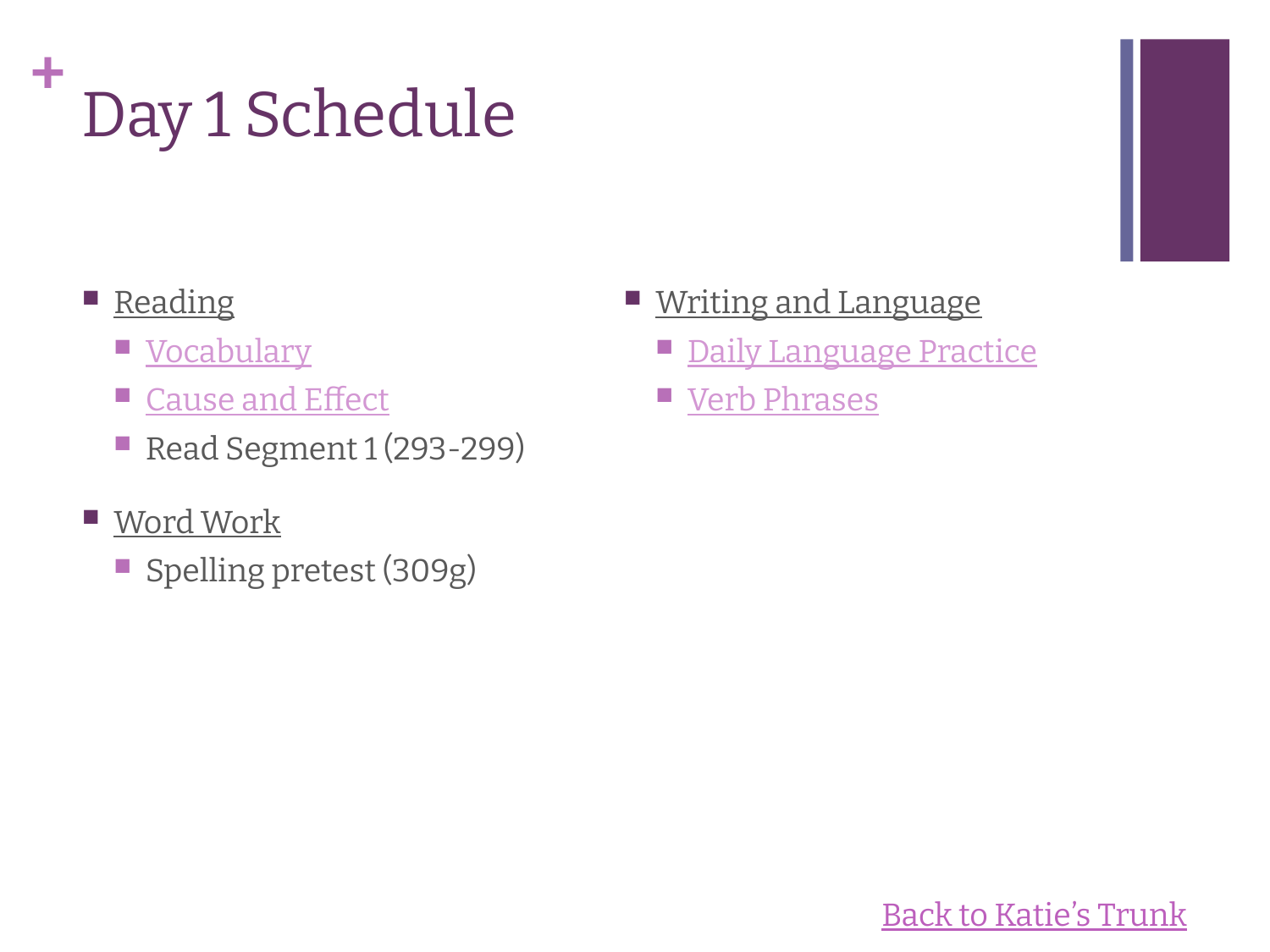

# Day 1 Schedule
Reading
Vocabulary
Cause and Effect
Read Segment 1 (293-299)
Word Work
Spelling pretest (309g)
Writing and Language
Daily Language Practice
Verb Phrases
Back to Katie’s Trunk